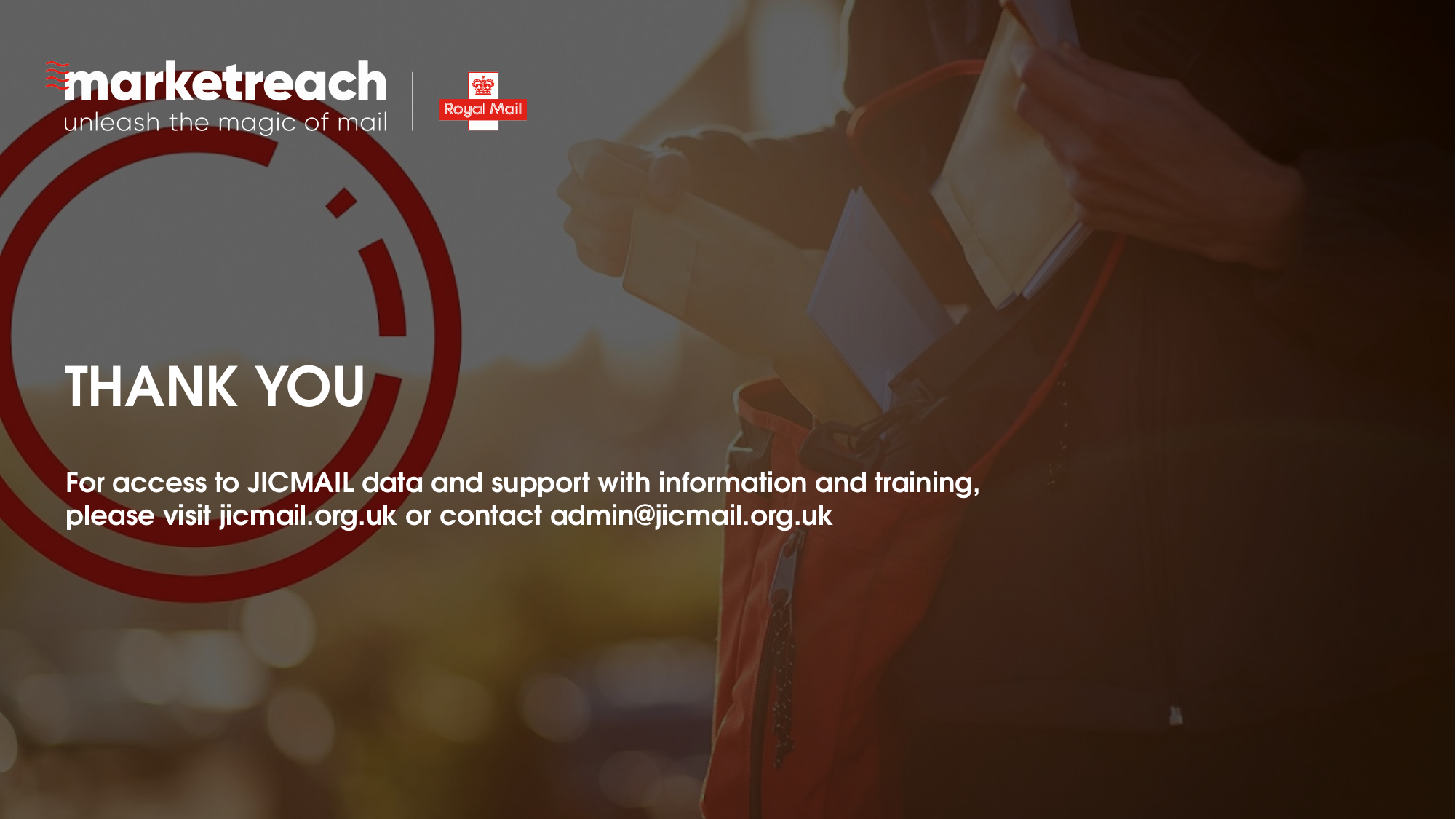

# THANK YOU
For access to JICMAIL data and support with information and training, please visit jicmail.org.uk or contact admin@jicmail.org.uk